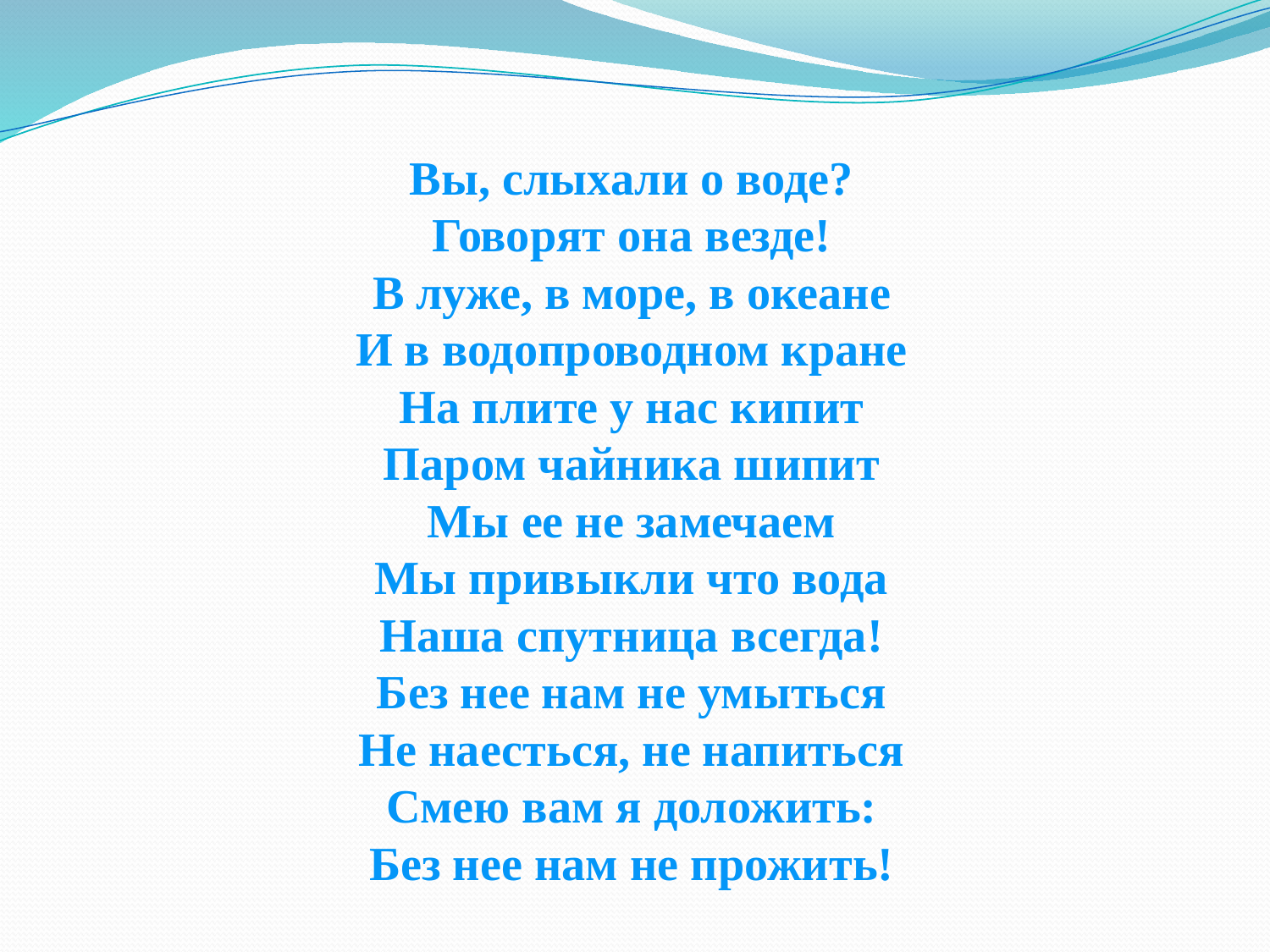

# Вы, слыхали о воде? Говорят она везде! В луже, в море, в океане И в водопроводном кране На плите у нас кипит Паром чайника шипит Мы ее не замечаем Мы привыкли что вода Наша спутница всегда! Без нее нам не умыться Не наесться, не напиться Смею вам я доложить: Без нее нам не прожить!